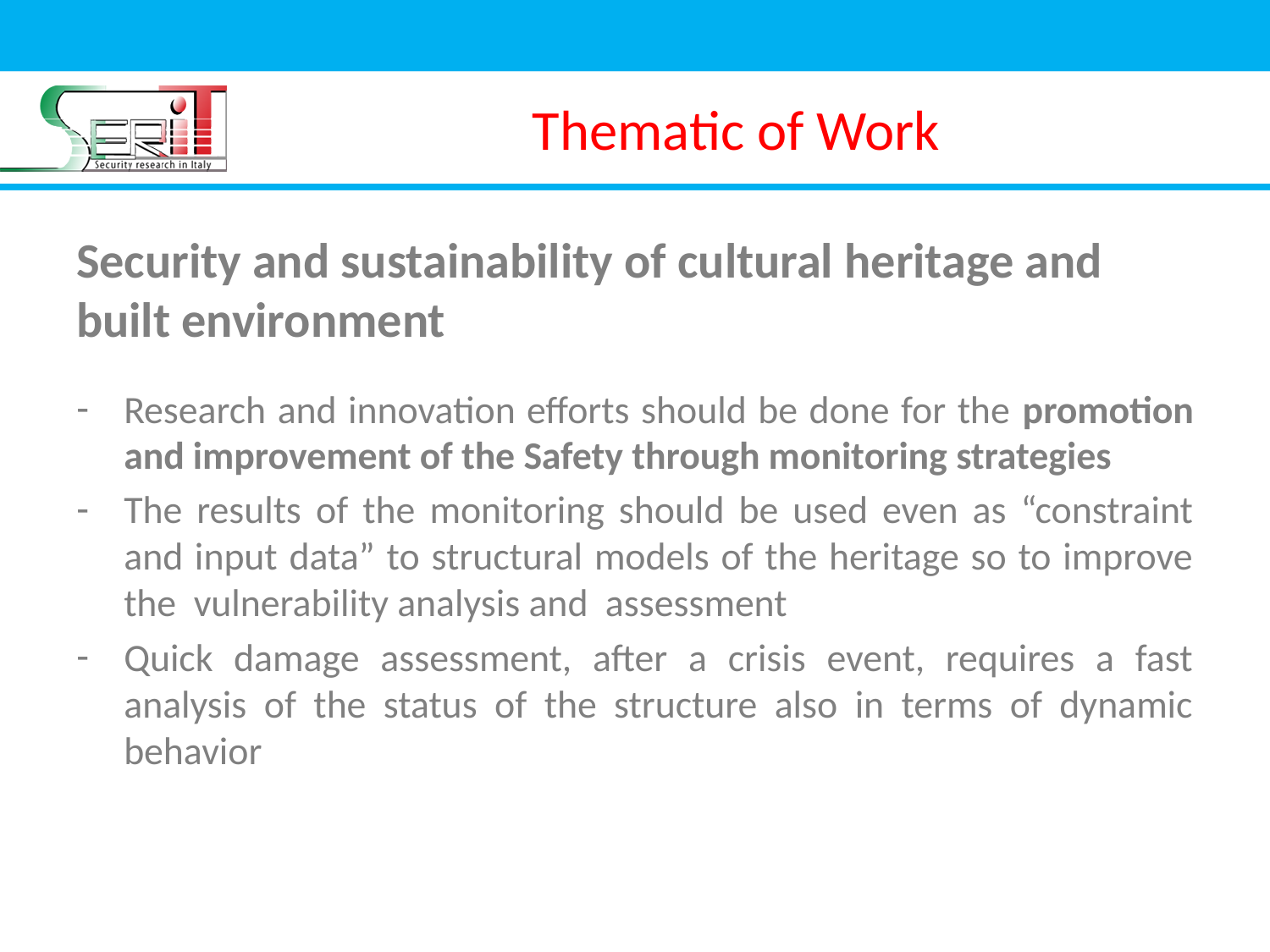

# Thematic of Work
Security and sustainability of cultural heritage and built environment

Research and innovation efforts should be done for the promotion and improvement of the Safety through monitoring strategies
The results of the monitoring should be used even as “constraint and input data” to structural models of the heritage so to improve the  vulnerability analysis and  assessment
Quick damage assessment, after a crisis event, requires a fast analysis of the status of the structure also in terms of dynamic behavior